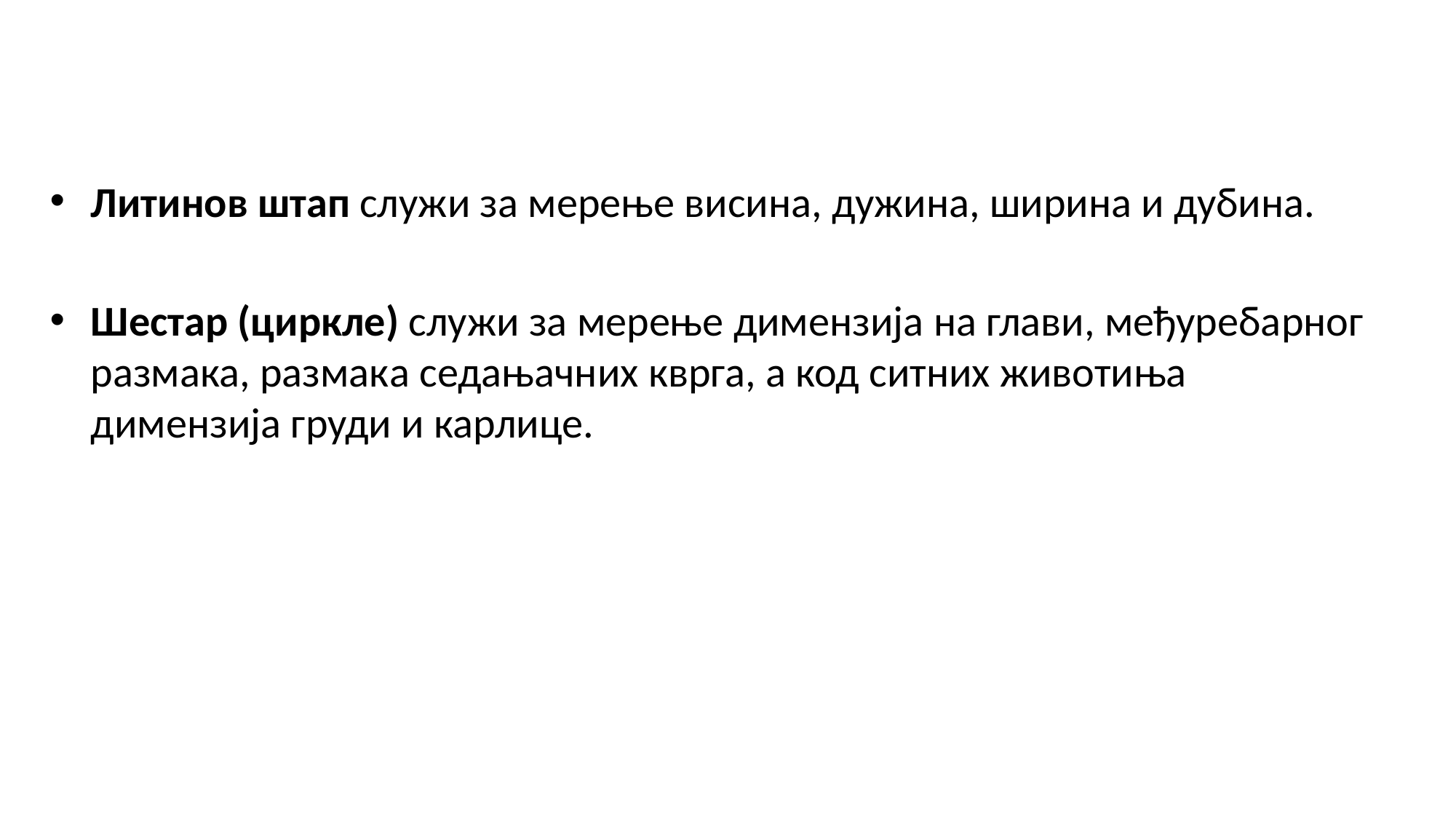

Литинов штап служи за мерење висина, дужина, ширина и дубина.

Шестар (циркле) служи за мерење димензија на глави, међуребарног размака, размакa седањачних кврга, а код ситних животиња димензијa груди и карлице.